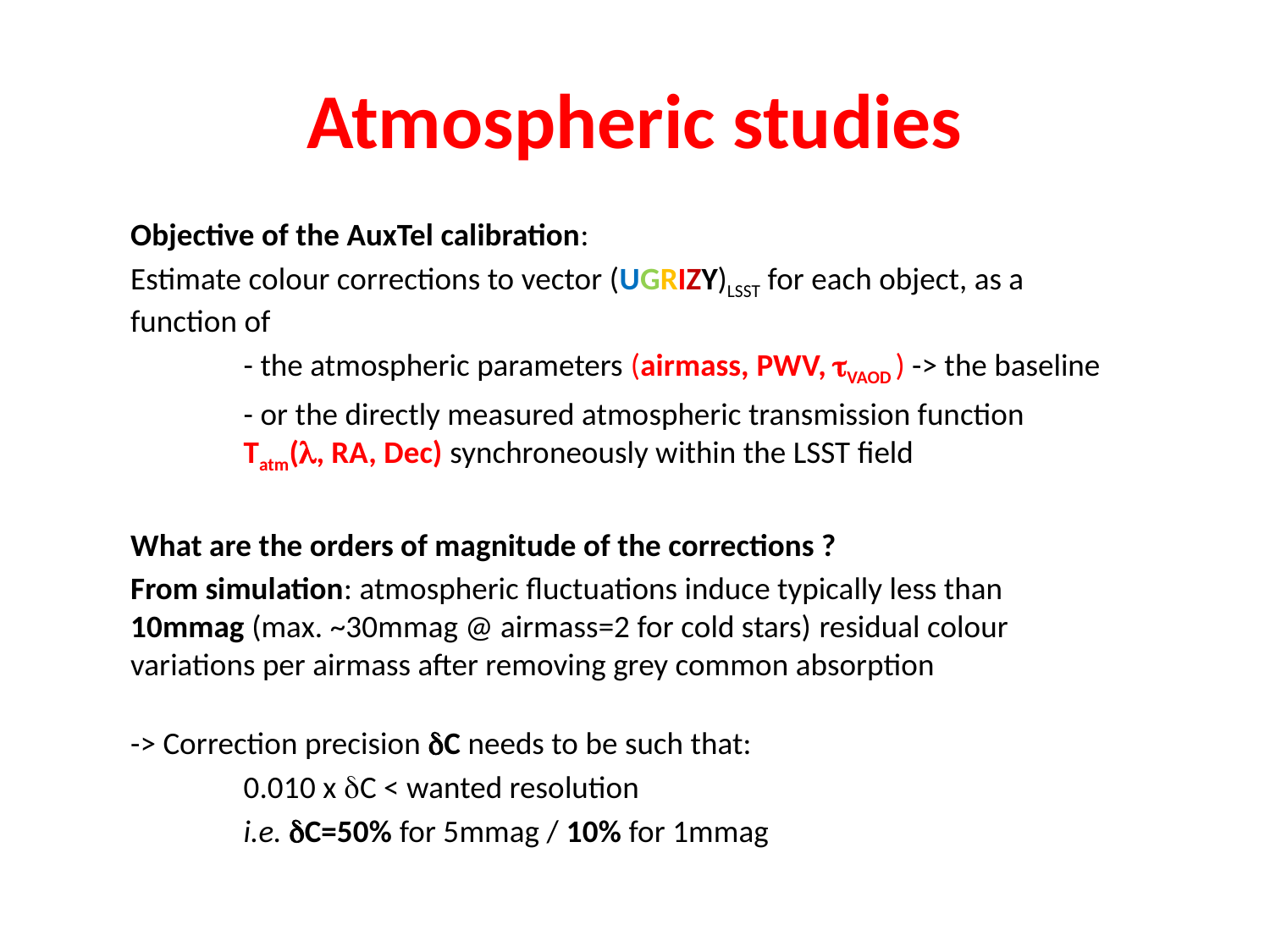

# Atmospheric studies
Objective of the AuxTel calibration:
Estimate colour corrections to vector (UGRIZY)LSST for each object, as a function of
	- the atmospheric parameters (airmass, PWV, τVAOD ) -> the baseline
	- or the directly measured atmospheric transmission function
		Tatm(λ, RA, Dec) synchroneously within the LSST field

What are the orders of magnitude of the corrections ?
From simulation: atmospheric fluctuations induce typically less than 10mmag (max. ~30mmag @ airmass=2 for cold stars) residual colour variations per airmass after removing grey common absorption

-> Correction precision δC needs to be such that:
	0.010 x δC < wanted resolution
	i.e. δC=50% for 5mmag / 10% for 1mmag